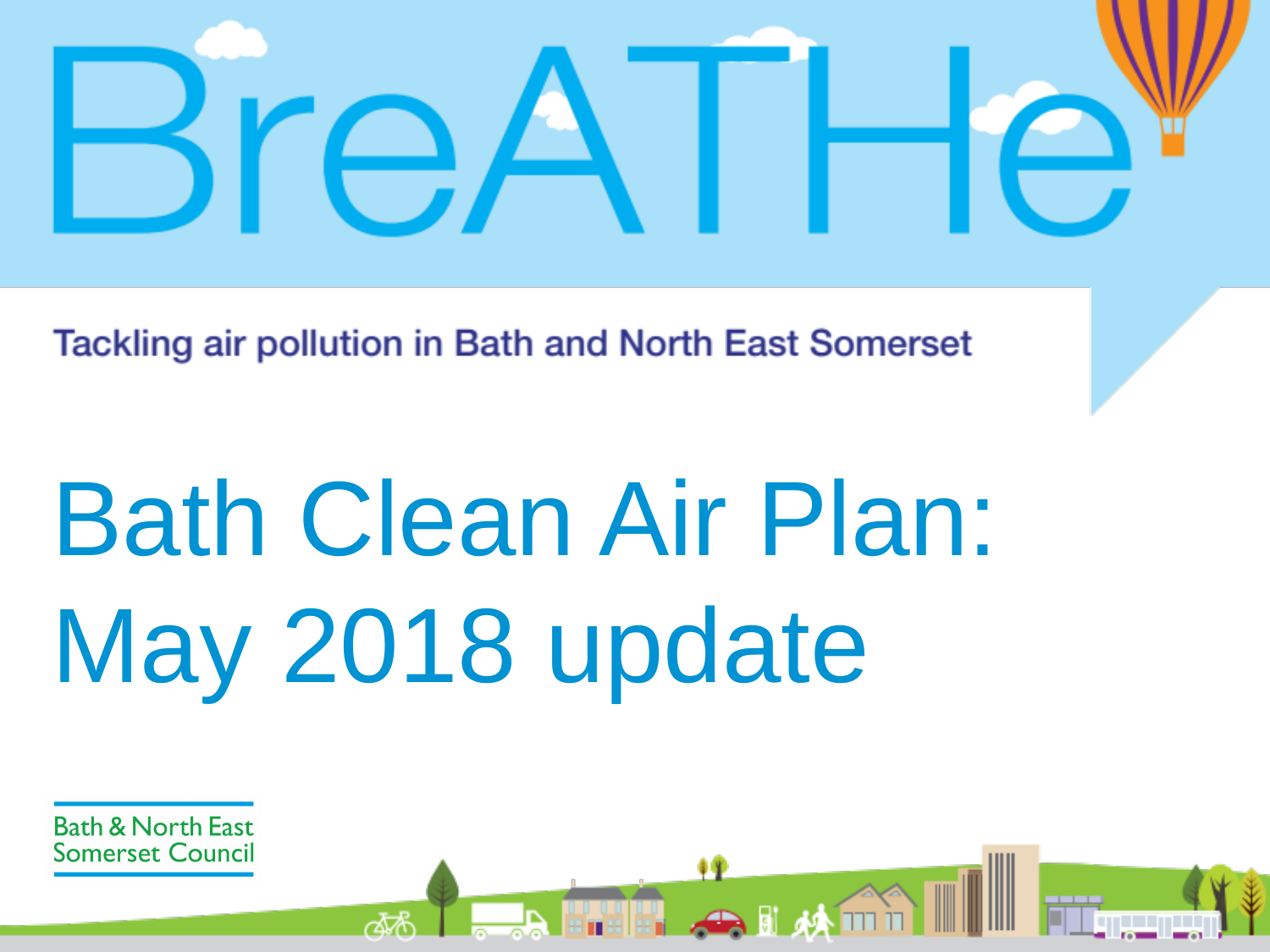

# Bath Clean Air Plan: May 2018 update